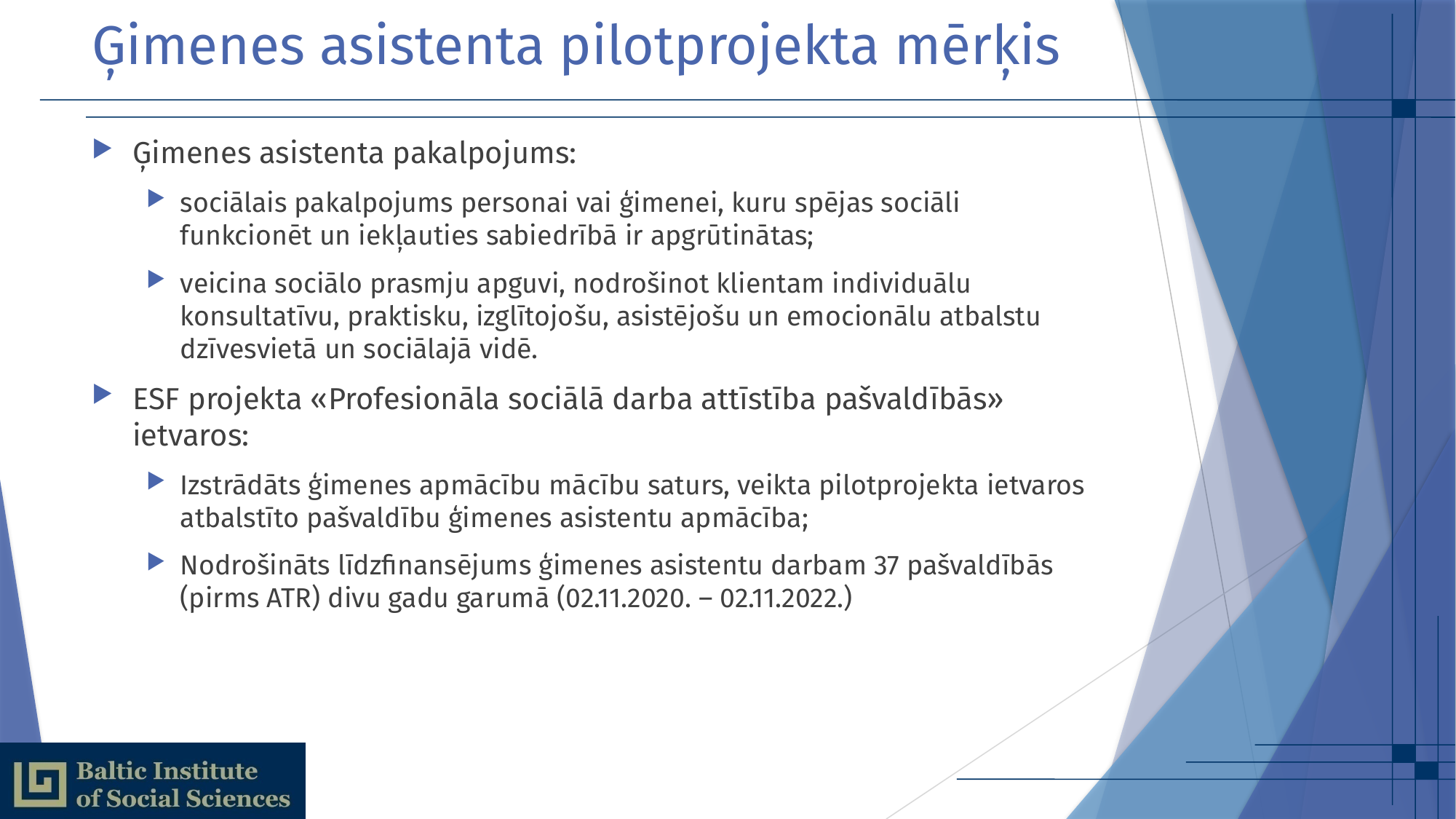

# Ģimenes asistenta pilotprojekta mērķis
Ģimenes asistenta pakalpojums:
sociālais pakalpojums personai vai ģimenei, kuru spējas sociāli funkcionēt un iekļauties sabiedrībā ir apgrūtinātas;
veicina sociālo prasmju apguvi, nodrošinot klientam individuālu konsultatīvu, praktisku, izglītojošu, asistējošu un emocionālu atbalstu dzīvesvietā un sociālajā vidē.
ESF projekta «Profesionāla sociālā darba attīstība pašvaldībās» ietvaros:
Izstrādāts ģimenes apmācību mācību saturs, veikta pilotprojekta ietvaros atbalstīto pašvaldību ģimenes asistentu apmācība;
Nodrošināts līdzfinansējums ģimenes asistentu darbam 37 pašvaldībās (pirms ATR) divu gadu garumā (02.11.2020. – 02.11.2022.)